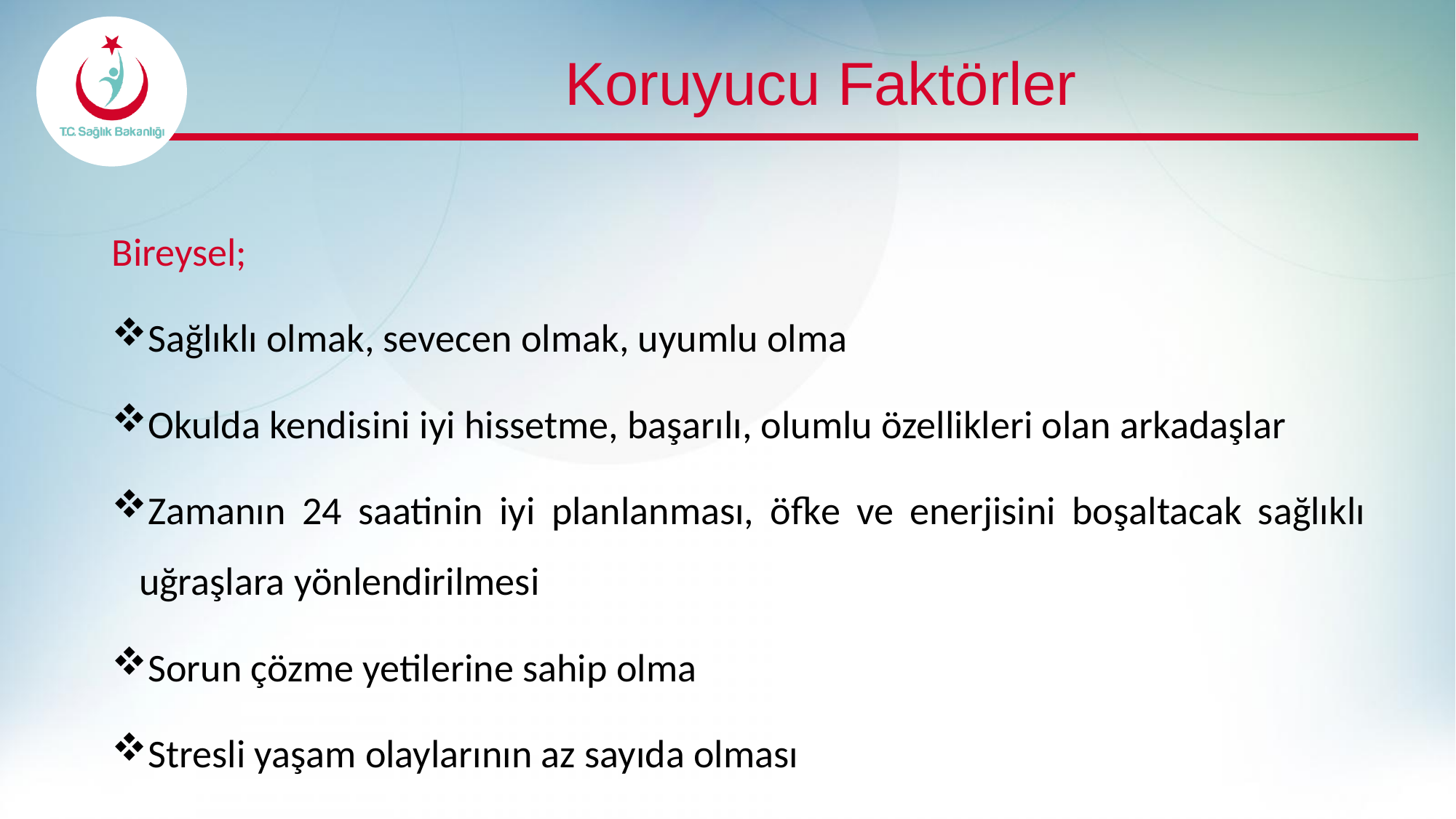

# Koruyucu Faktörler

Bireysel;
Sağlıklı olmak, sevecen olmak, uyumlu olma
Okulda kendisini iyi hissetme, başarılı, olumlu özellikleri olan arkadaşlar
Zamanın 24 saatinin iyi planlanması, öfke ve enerjisini boşaltacak sağlıklı uğraşlara yönlendirilmesi
Sorun çözme yetilerine sahip olma
Stresli yaşam olaylarının az sayıda olması